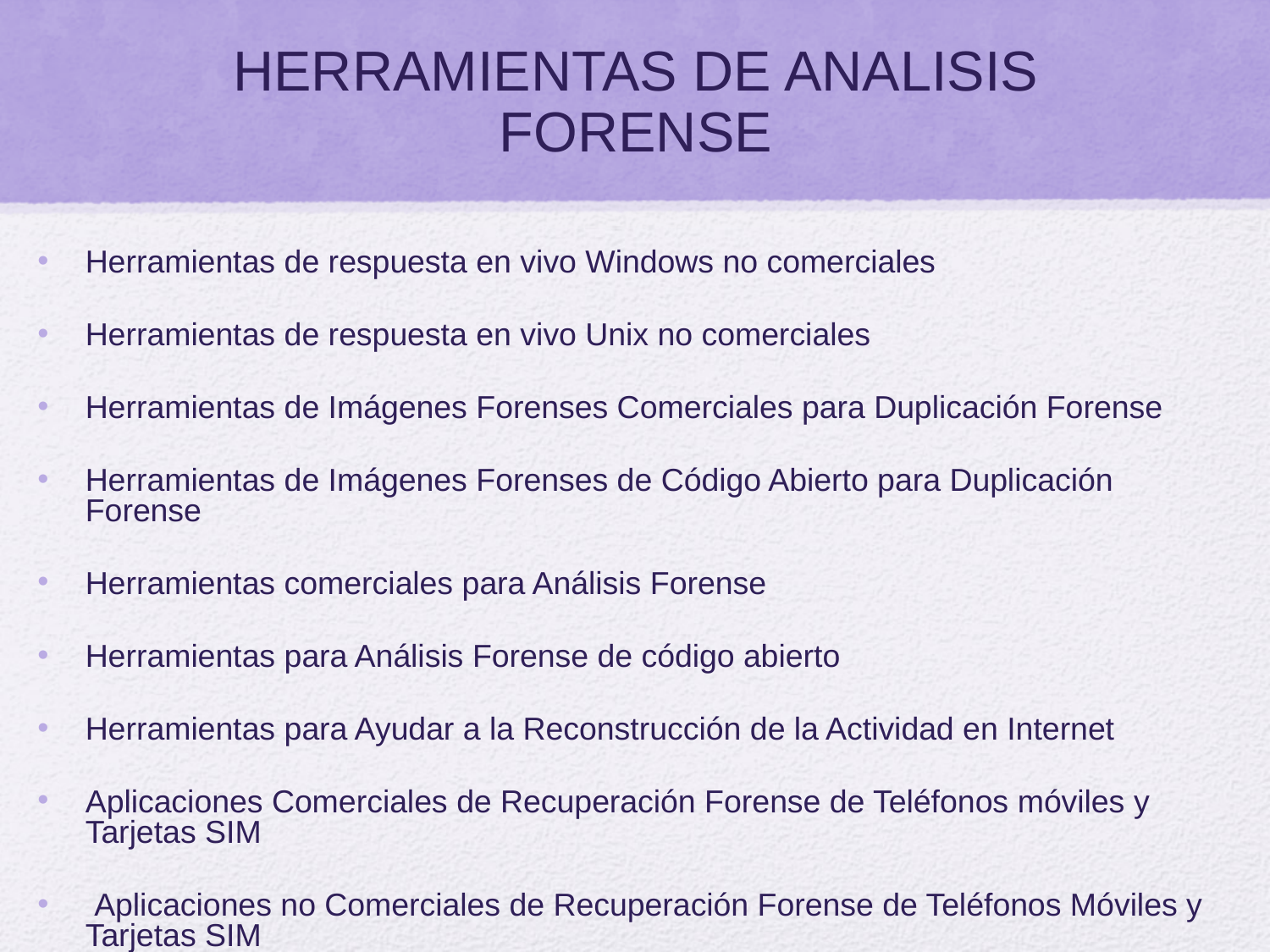

# HERRAMIENTAS DE ANALISIS FORENSE
Herramientas de respuesta en vivo Windows no comerciales
Herramientas de respuesta en vivo Unix no comerciales
Herramientas de Imágenes Forenses Comerciales para Duplicación Forense
Herramientas de Imágenes Forenses de Código Abierto para Duplicación Forense
Herramientas comerciales para Análisis Forense
Herramientas para Análisis Forense de código abierto
Herramientas para Ayudar a la Reconstrucción de la Actividad en Internet
Aplicaciones Comerciales de Recuperación Forense de Teléfonos móviles y Tarjetas SIM
 Aplicaciones no Comerciales de Recuperación Forense de Teléfonos Móviles y Tarjetas SIM